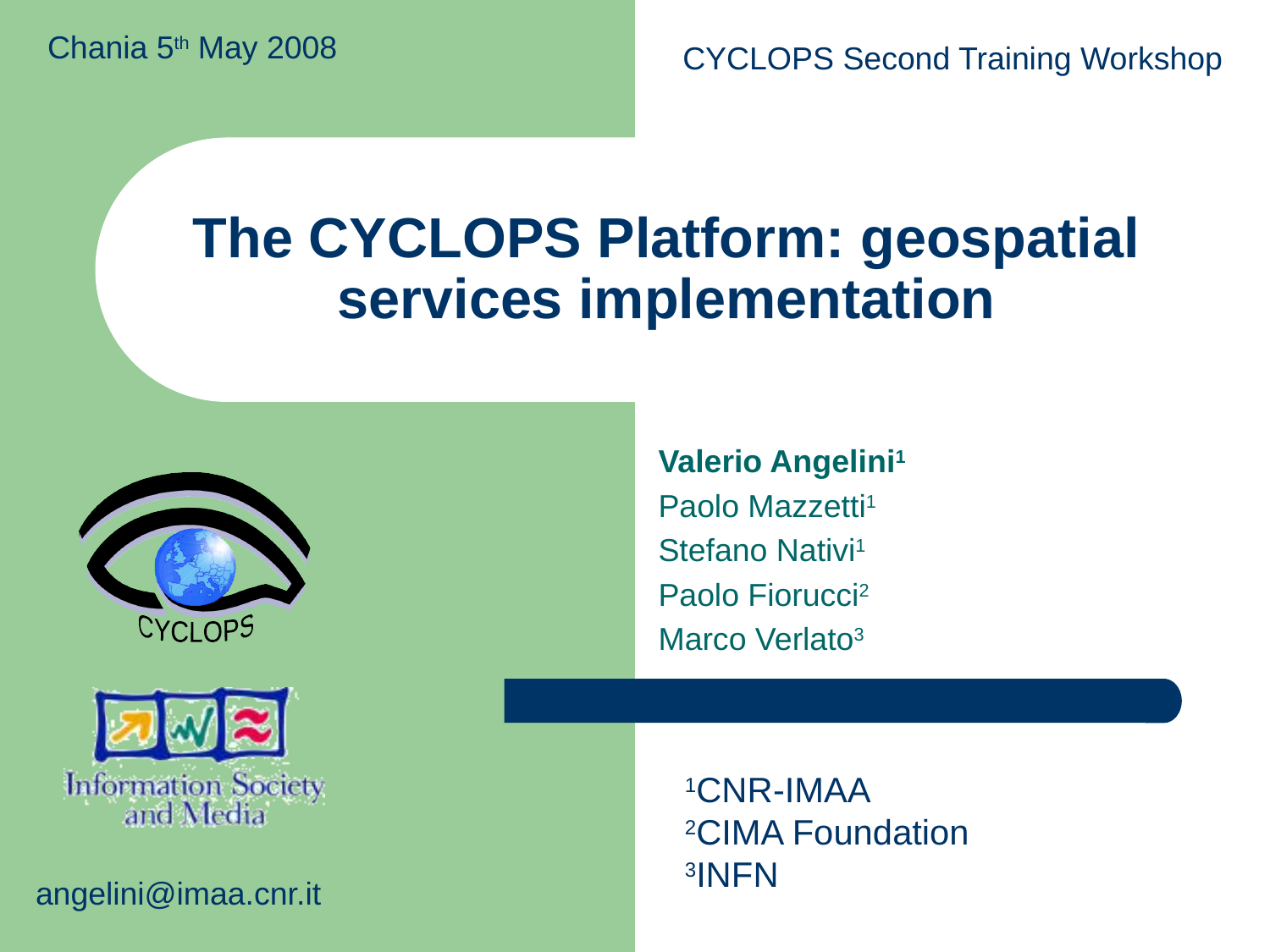

Chania 5th May 2008

CYCLOPS Second Training Workshop

# The CYCLOPS Platform: geospatial services implementation
Valerio Angelini1
Paolo Mazzetti1
Stefano Nativi1
Paolo Fiorucci2
Marco Verlato3
1CNR-IMAA
2CIMA Foundation
3INFN

angelini@imaa.cnr.it